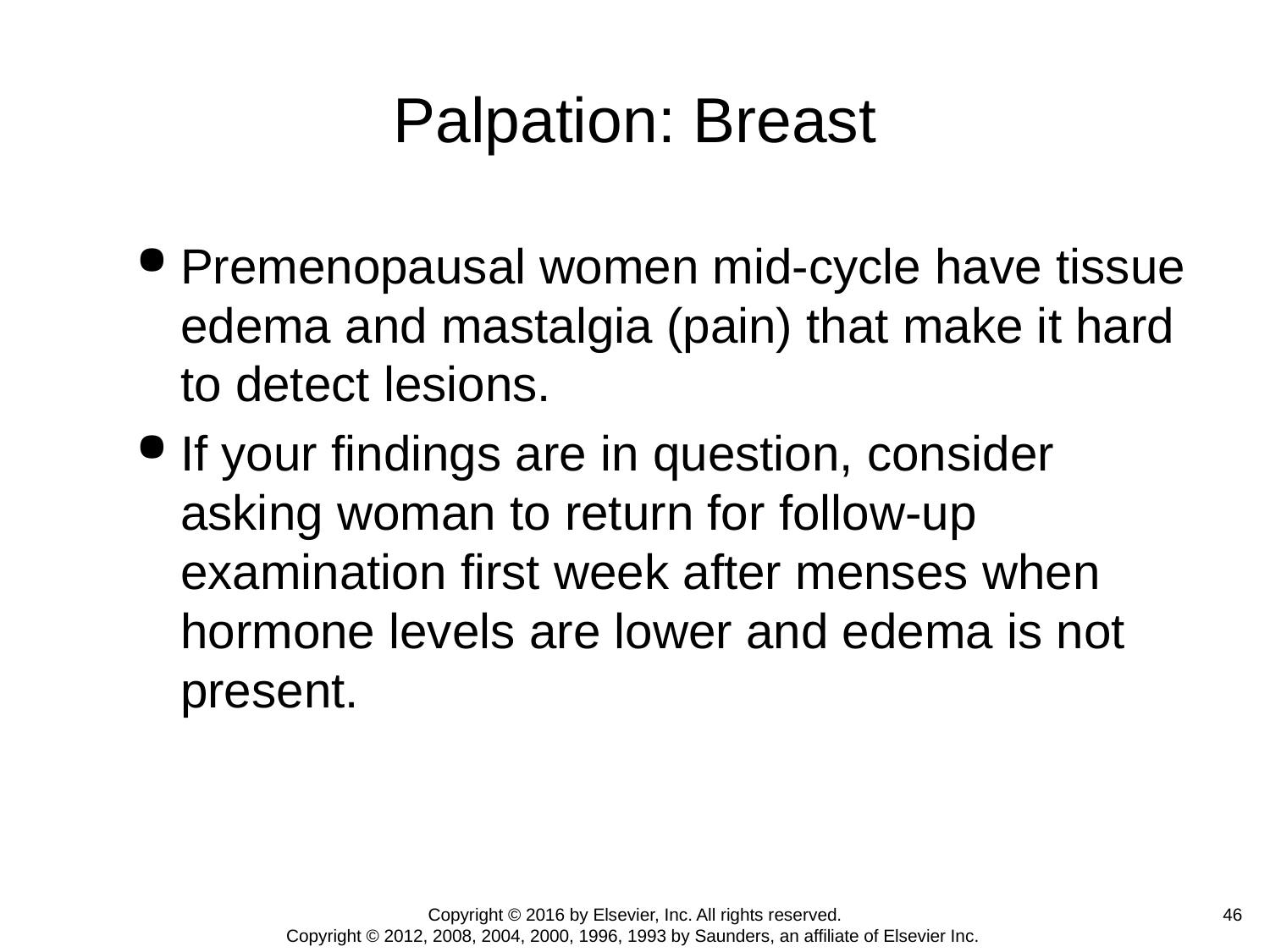

# Palpation: Breast
Premenopausal women mid-cycle have tissue edema and mastalgia (pain) that make it hard to detect lesions.
If your findings are in question, consider asking woman to return for follow-up examination first week after menses when hormone levels are lower and edema is not present.
46
Copyright © 2016 by Elsevier, Inc. All rights reserved.
Copyright © 2012, 2008, 2004, 2000, 1996, 1993 by Saunders, an affiliate of Elsevier Inc.